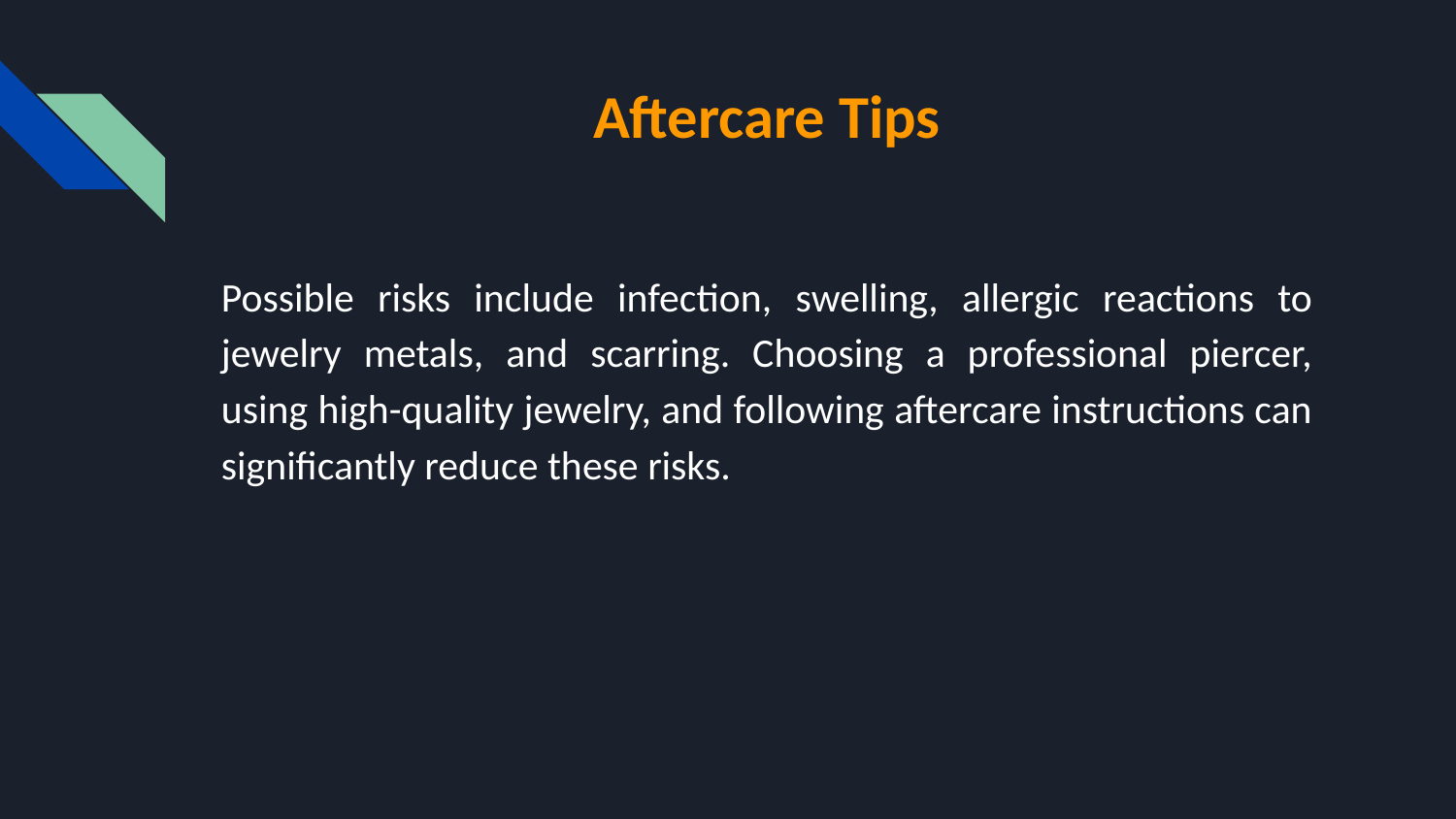

# Aftercare Tips
Possible risks include infection, swelling, allergic reactions to jewelry metals, and scarring. Choosing a professional piercer, using high-quality jewelry, and following aftercare instructions can significantly reduce these risks.